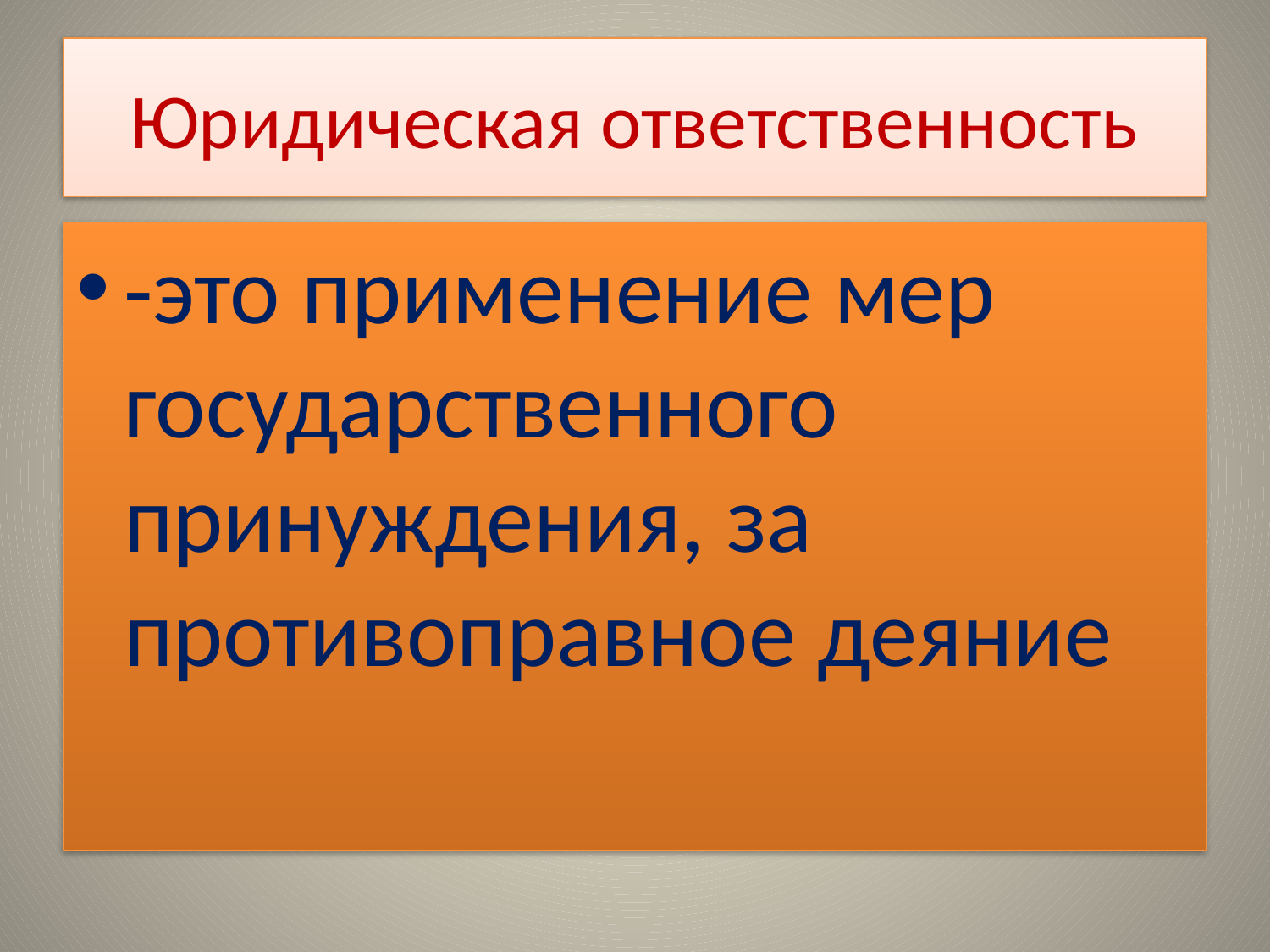

# Юридическая ответственность
-это применение мер государственного принуждения, за противоправное деяние